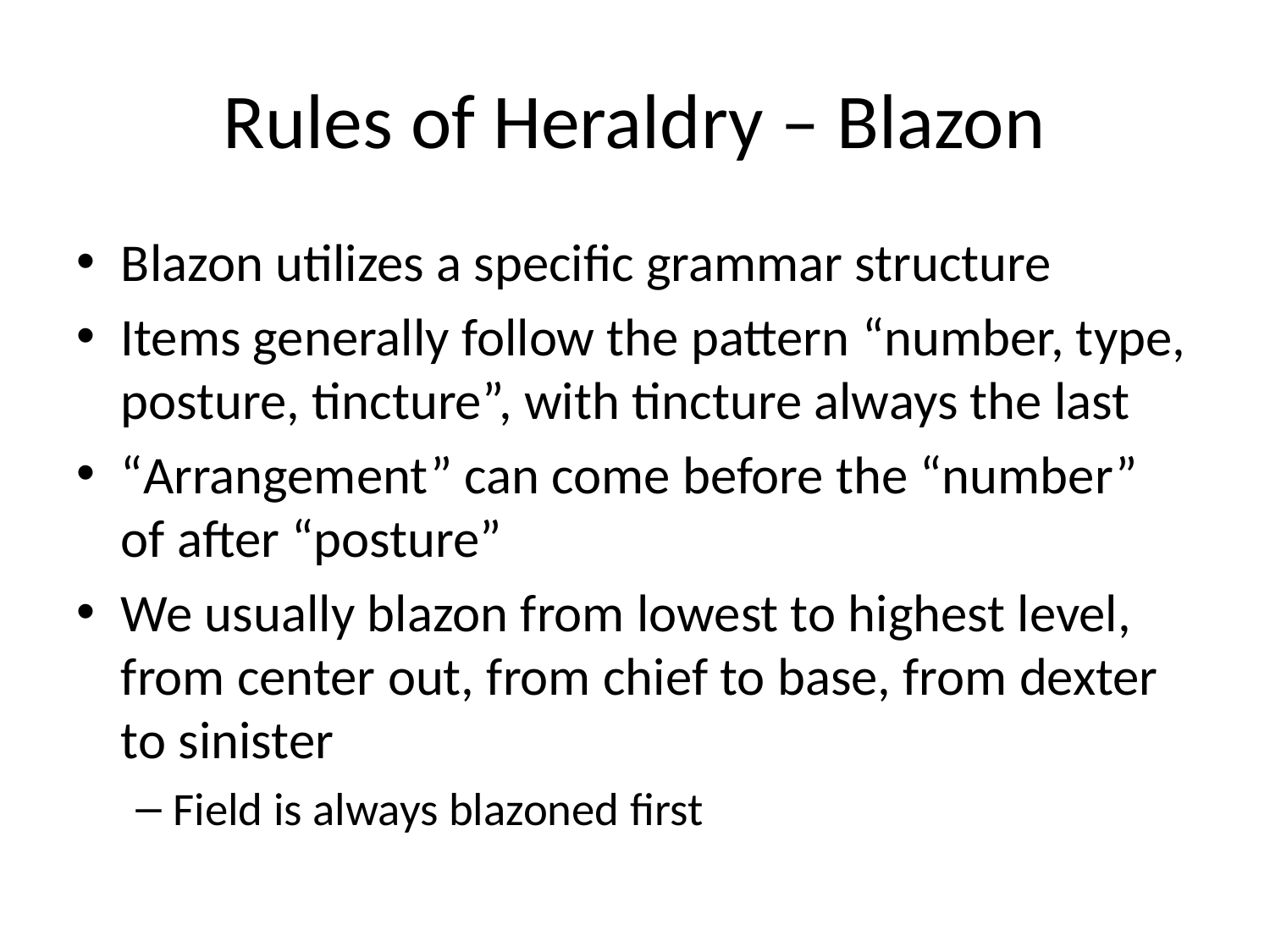

# Rules of Heraldry – Blazon
Blazon utilizes a specific grammar structure
Items generally follow the pattern “number, type, posture, tincture”, with tincture always the last
“Arrangement” can come before the “number” of after “posture”
We usually blazon from lowest to highest level, from center out, from chief to base, from dexter to sinister
Field is always blazoned first